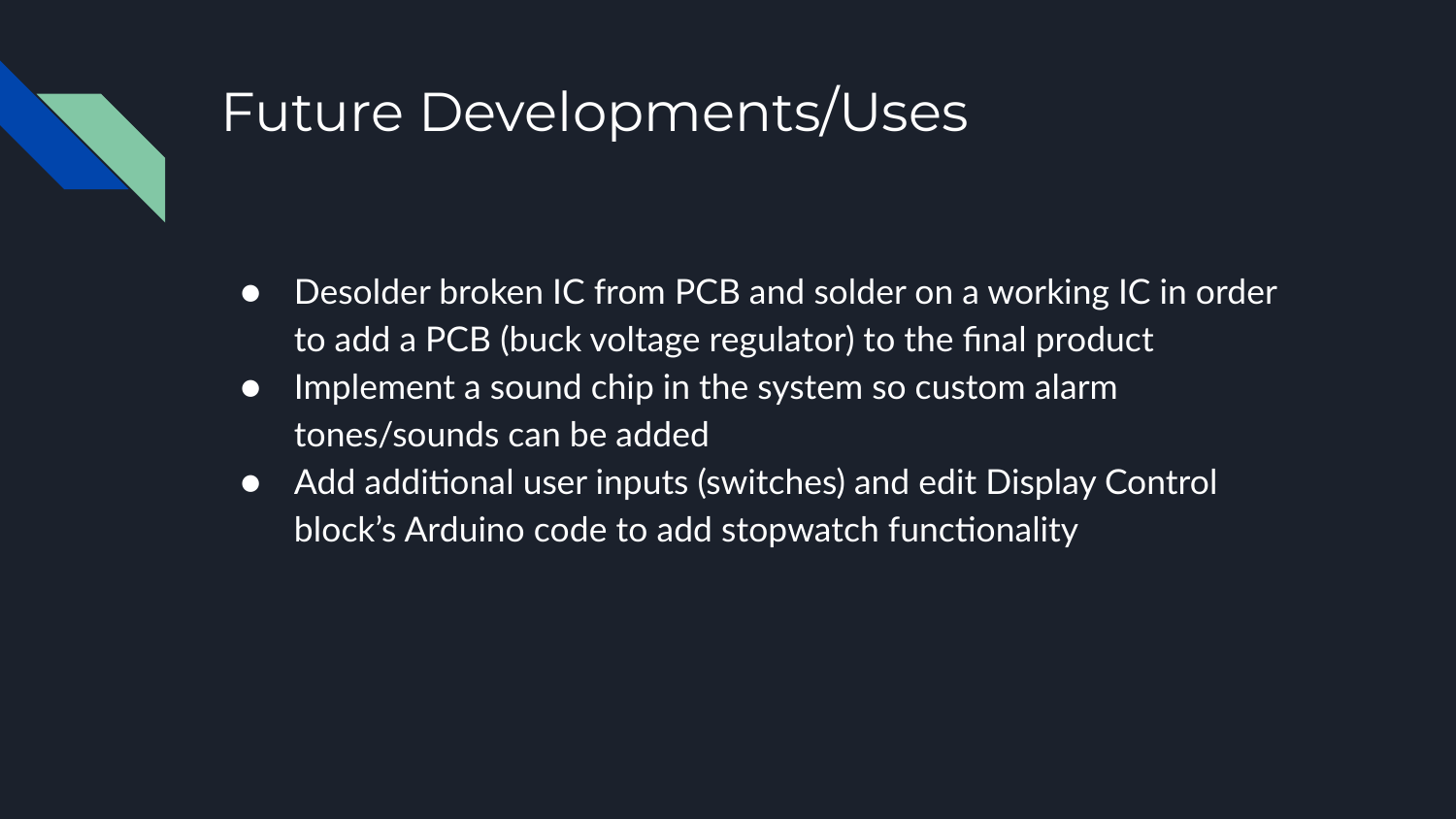

# Future Developments/Uses
Desolder broken IC from PCB and solder on a working IC in order to add a PCB (buck voltage regulator) to the final product
Implement a sound chip in the system so custom alarm tones/sounds can be added
Add additional user inputs (switches) and edit Display Control block’s Arduino code to add stopwatch functionality